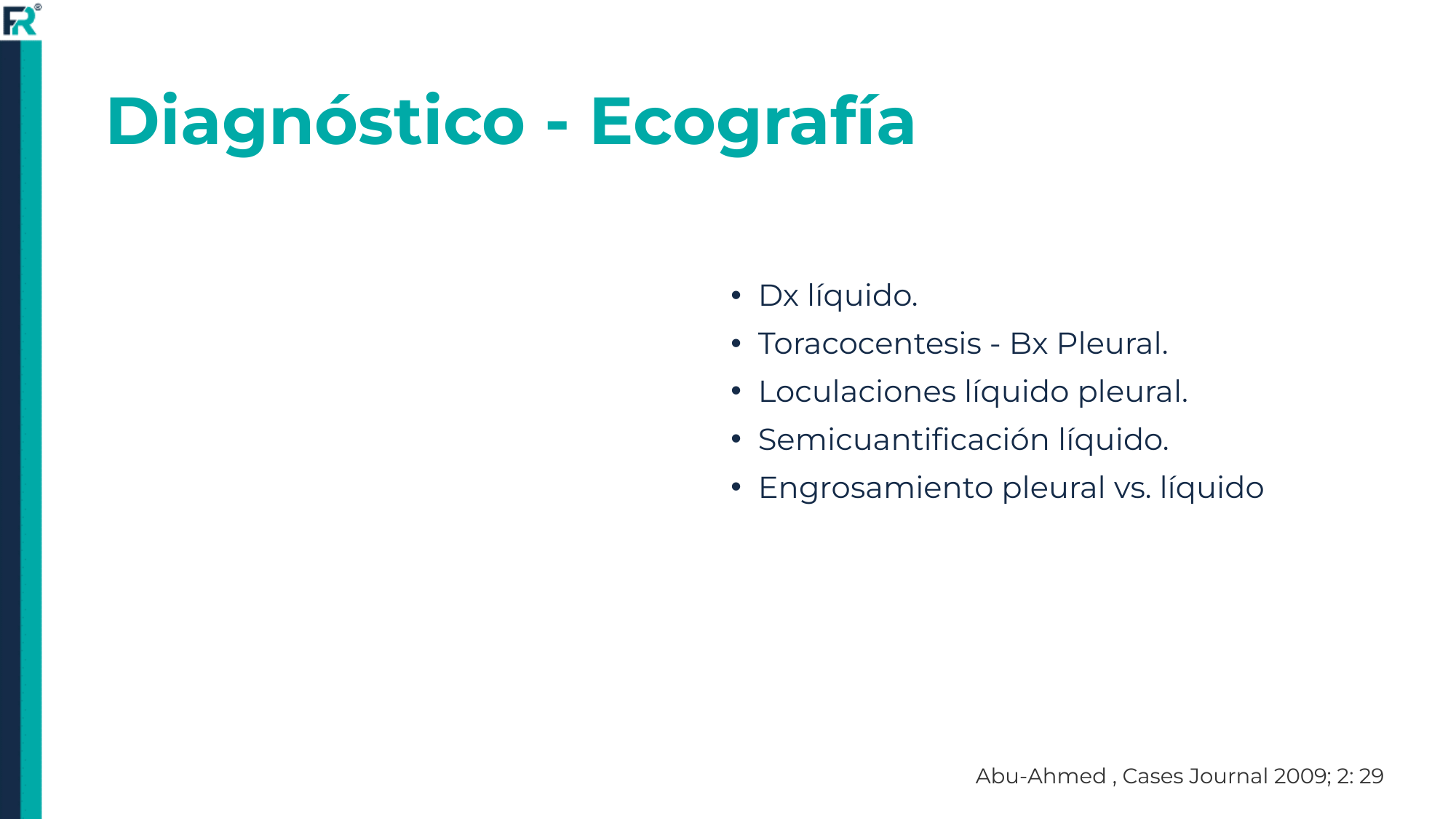

# Diagnóstico - Ecografía
Dx líquido.
Toracocentesis - Bx Pleural.
Loculaciones líquido pleural.
Semicuantificación líquido.
Engrosamiento pleural vs. líquido
Abu-Ahmed , Cases Journal 2009; 2: 29